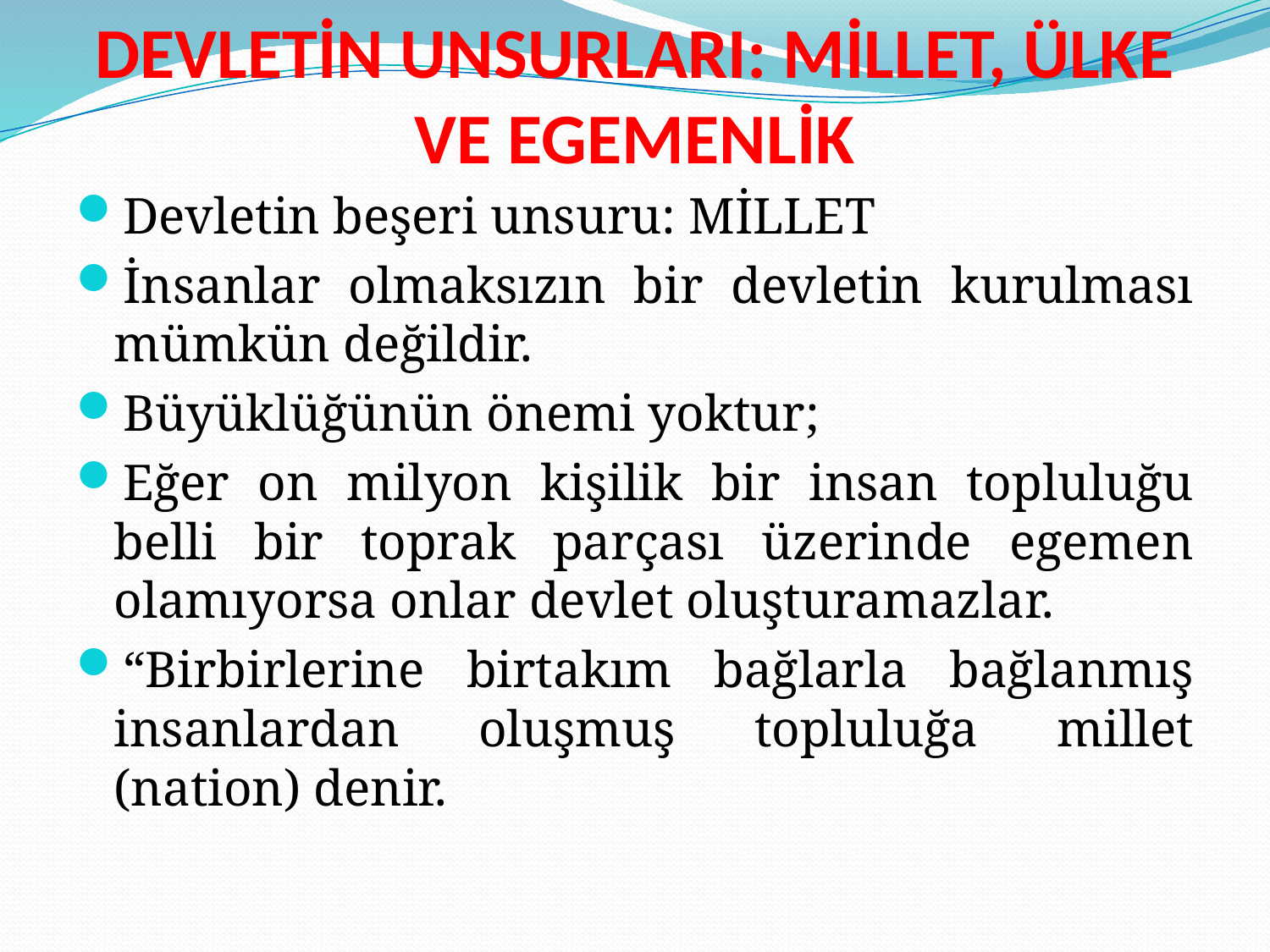

# DEVLETİN UNSURLARI: MİLLET, ÜLKE VE EGEMENLİK
Devletin beşeri unsuru: MİLLET
İnsanlar olmaksızın bir devletin kurulması mümkün değildir.
Büyüklüğünün önemi yoktur;
Eğer on milyon kişilik bir insan topluluğu belli bir toprak parçası üzerinde egemen olamıyorsa onlar devlet oluşturamazlar.
“Birbirlerine birtakım bağlarla bağlanmış insanlardan oluşmuş topluluğa millet (nation) denir.